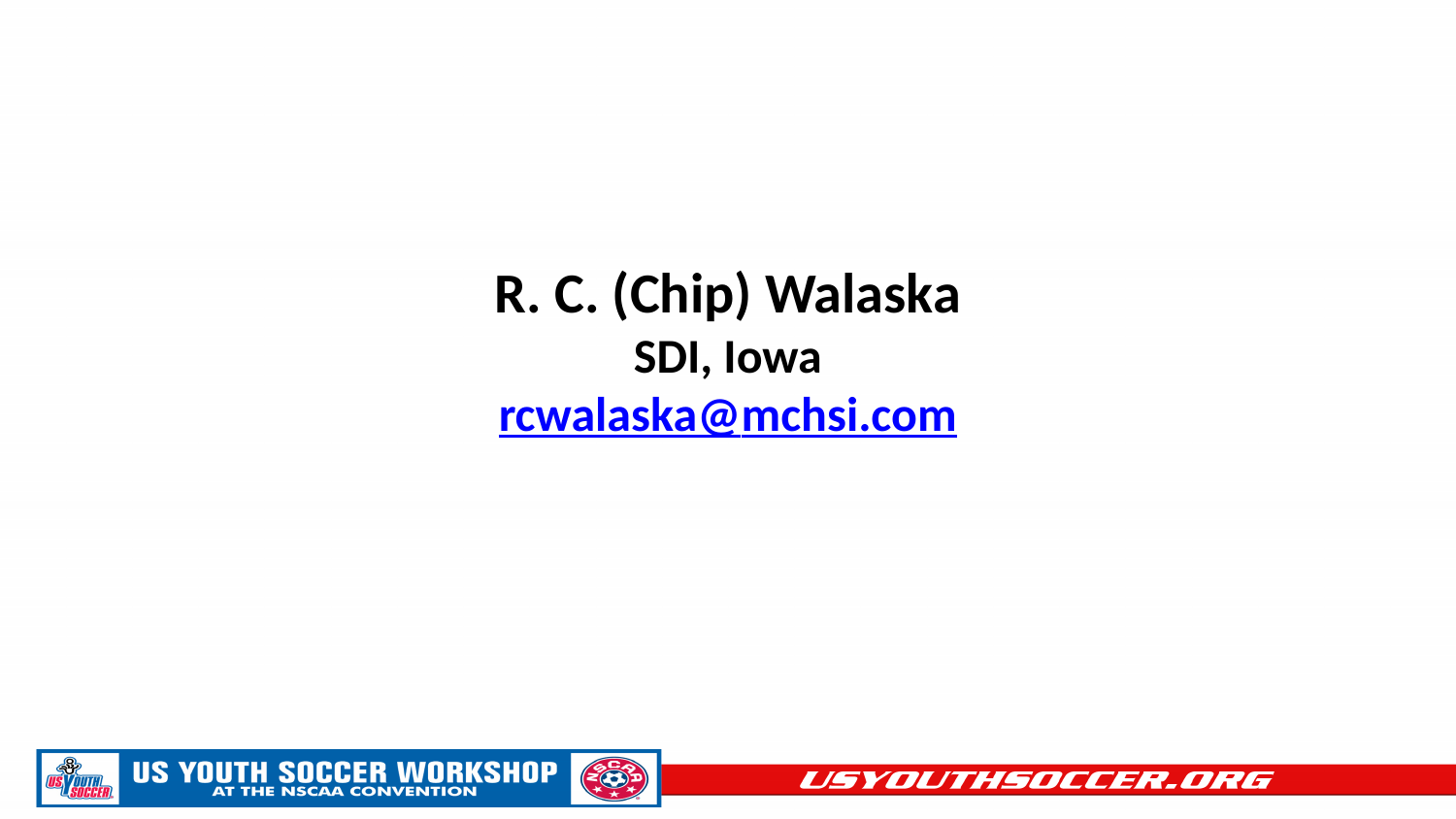

R. C. (Chip) Walaska
SDI, Iowa
rcwalaska@mchsi.com